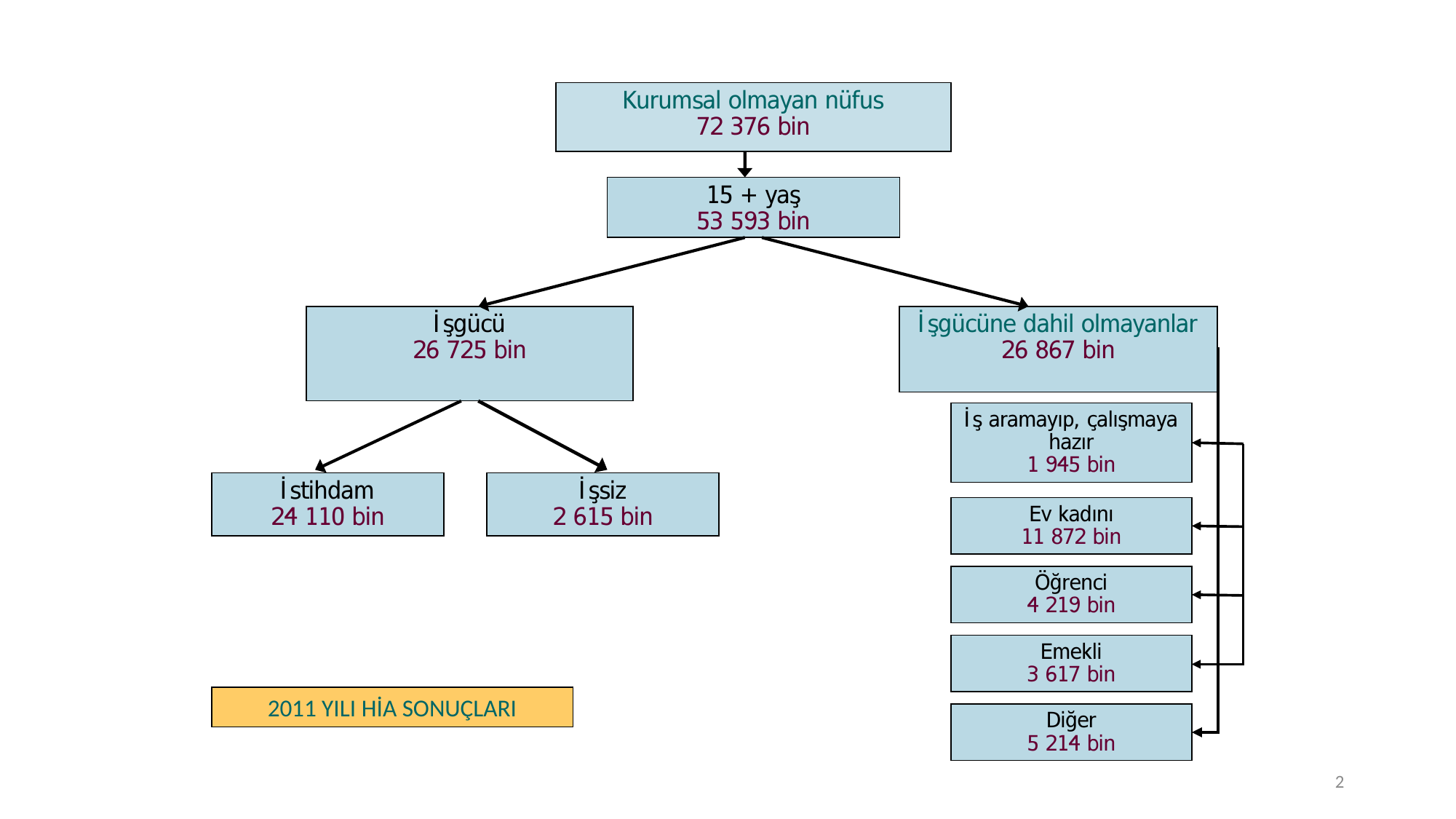

Kurumsal olmayan nüfus
72 376 bin

15 + yaş
53 593 bin

İşgücüne dahil olmayanlar
26 867 bin
İşgücü
26 725 bin

İş aramayıp, çalışmaya hazır
1 945 bin
İstihdam
24 110 bin
İşsiz
2 615 bin
Ev kadını
11 872 bin
Öğrenci
4 219 bin
Emekli
3 617 bin
2011 YILI HİA SONUÇLARI
Diğer
5 214 bin
2